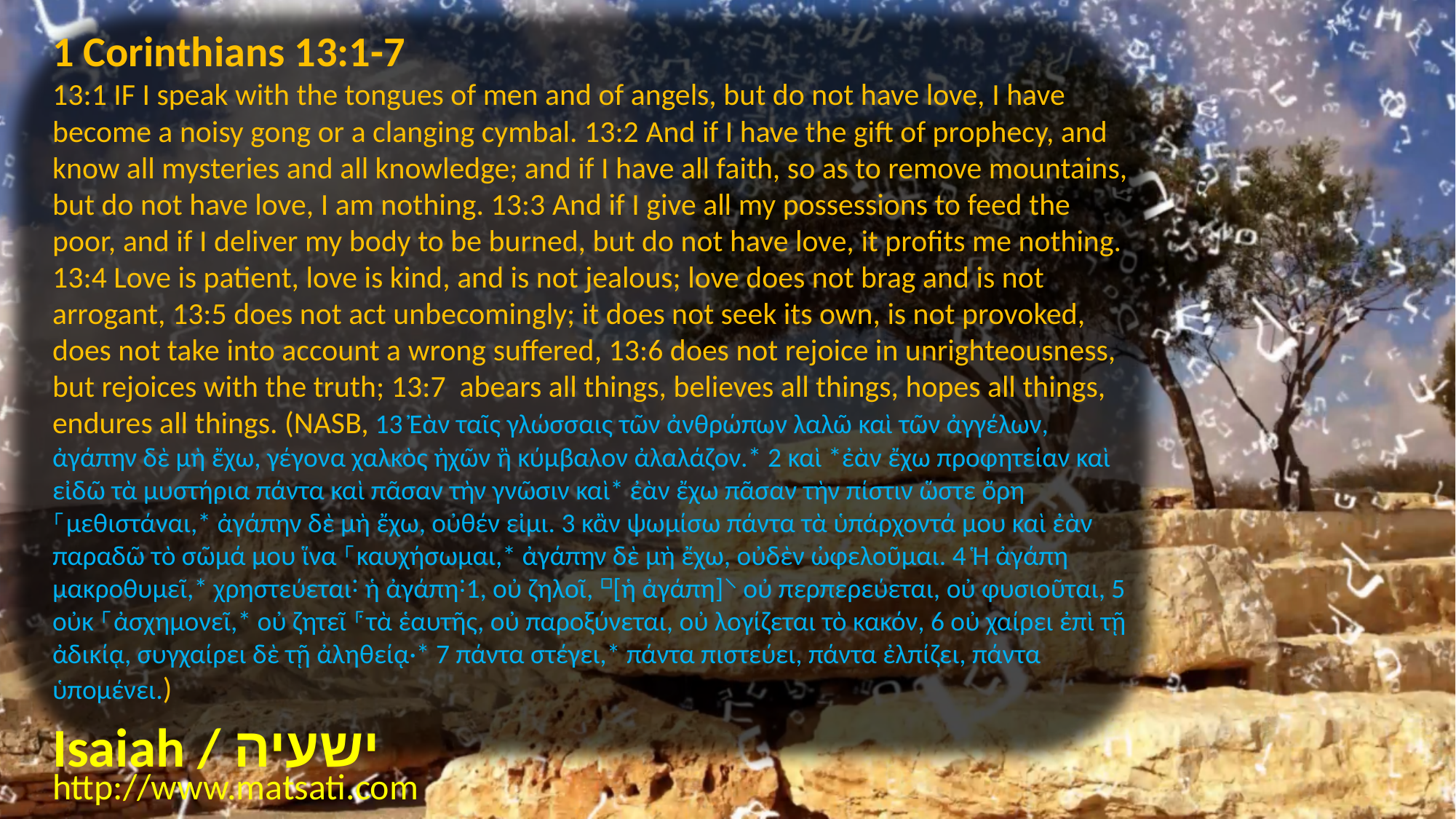

1 Corinthians 13:1-7
13:1 IF I speak with the tongues of men and of angels, but do not have love, I have become a noisy gong or a clanging cymbal. 13:2 And if I have the gift of prophecy, and know all mysteries and all knowledge; and if I have all faith, so as to remove mountains, but do not have love, I am nothing. 13:3 And if I give all my possessions to feed the poor, and if I deliver my body to be burned, but do not have love, it profits me nothing. 13:4 Love is patient, love is kind, and is not jealous; love does not brag and is not arrogant, 13:5 does not act unbecomingly; it does not seek its own, is not provoked, does not take into account a wrong suffered, 13:6 does not rejoice in unrighteousness, but rejoices with the truth; 13:7  abears all things, believes all things, hopes all things, endures all things. (NASB, 13 Ἐὰν ταῖς γλώσσαις τῶν ἀνθρώπων λαλῶ καὶ τῶν ἀγγέλων, ἀγάπην δὲ μὴ ἔχω, γέγονα χαλκὸς ἠχῶν ἢ κύμβαλον ἀλαλάζον.* 2 καὶ *ἐὰν ἔχω προφητείαν καὶ εἰδῶ τὰ μυστήρια πάντα καὶ πᾶσαν τὴν γνῶσιν καὶ* ἐὰν ἔχω πᾶσαν τὴν πίστιν ὥστε ὄρη ⸀μεθιστάναι,* ἀγάπην δὲ μὴ ἔχω, οὐθέν εἰμι. 3 κἂν ψωμίσω πάντα τὰ ὑπάρχοντά μου καὶ ἐὰν παραδῶ τὸ σῶμά μου ἵνα ⸀καυχήσωμαι,* ἀγάπην δὲ μὴ ἔχω, οὐδὲν ὠφελοῦμαι. 4 Ἡ ἀγάπη μακροθυμεῖ,* χρηστεύεται˸ ἡ ἀγάπη˸1, οὐ ζηλοῖ, ⸋[ἡ ἀγάπη]⸌ οὐ περπερεύεται, οὐ φυσιοῦται, 5 οὐκ ⸀ἀσχημονεῖ,* οὐ ζητεῖ ⸁τὰ ἑαυτῆς, οὐ παροξύνεται, οὐ λογίζεται τὸ κακόν, 6 οὐ χαίρει ἐπὶ τῇ ἀδικίᾳ, συγχαίρει δὲ τῇ ἀληθείᾳ·* 7 πάντα στέγει,* πάντα πιστεύει, πάντα ἐλπίζει, πάντα ὑπομένει.)
Isaiah / ישעיה
http://www.matsati.com